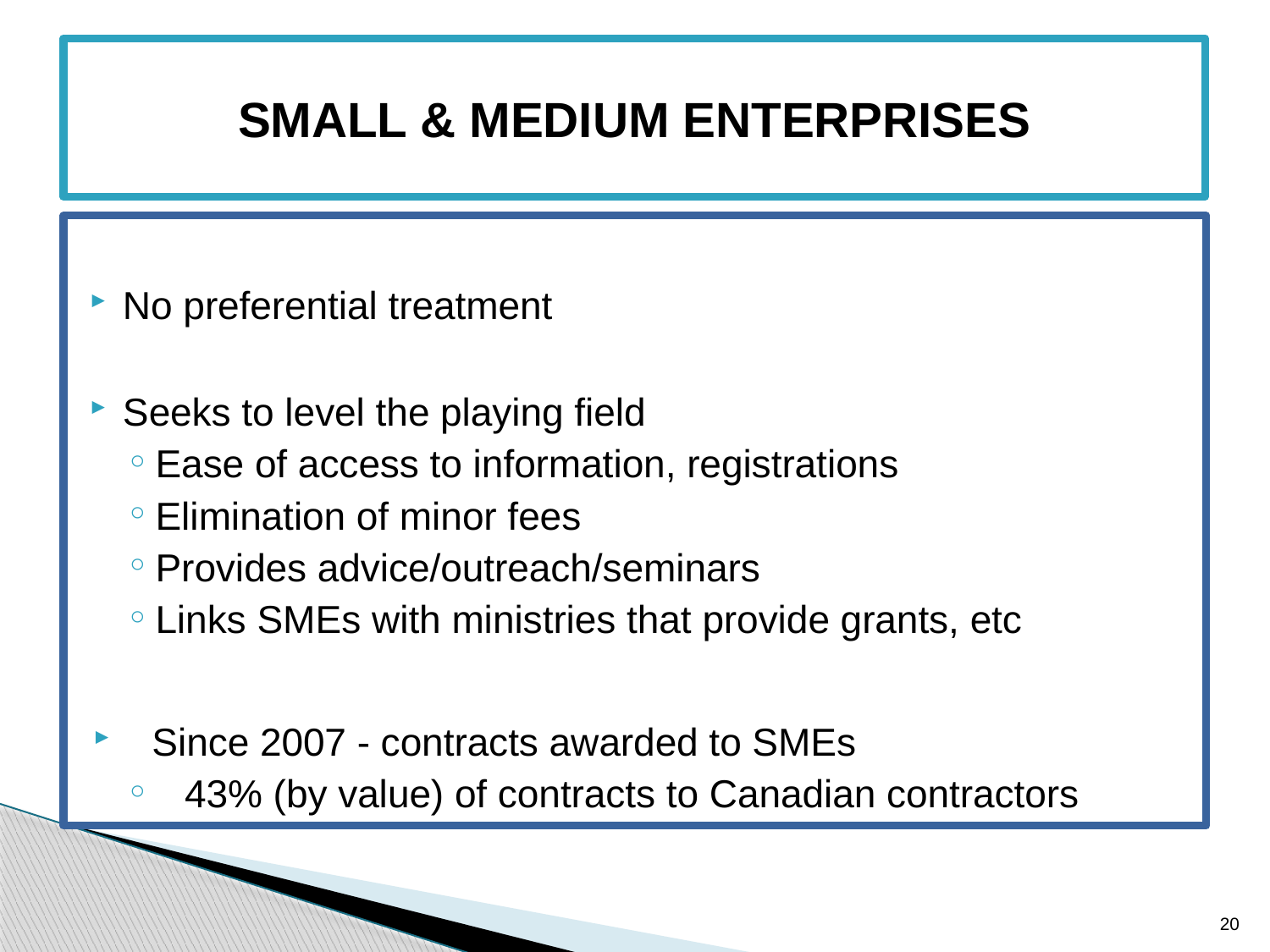

# SMALL & MEDIUM ENTERPRISES

No preferential treatment

Seeks to level the playing field
Ease of access to information, registrations
Elimination of minor fees
Provides advice/outreach/seminars
Links SMEs with ministries that provide grants, etc

Since 2007 - contracts awarded to SMEs
43% (by value) of contracts to Canadian contractors
20